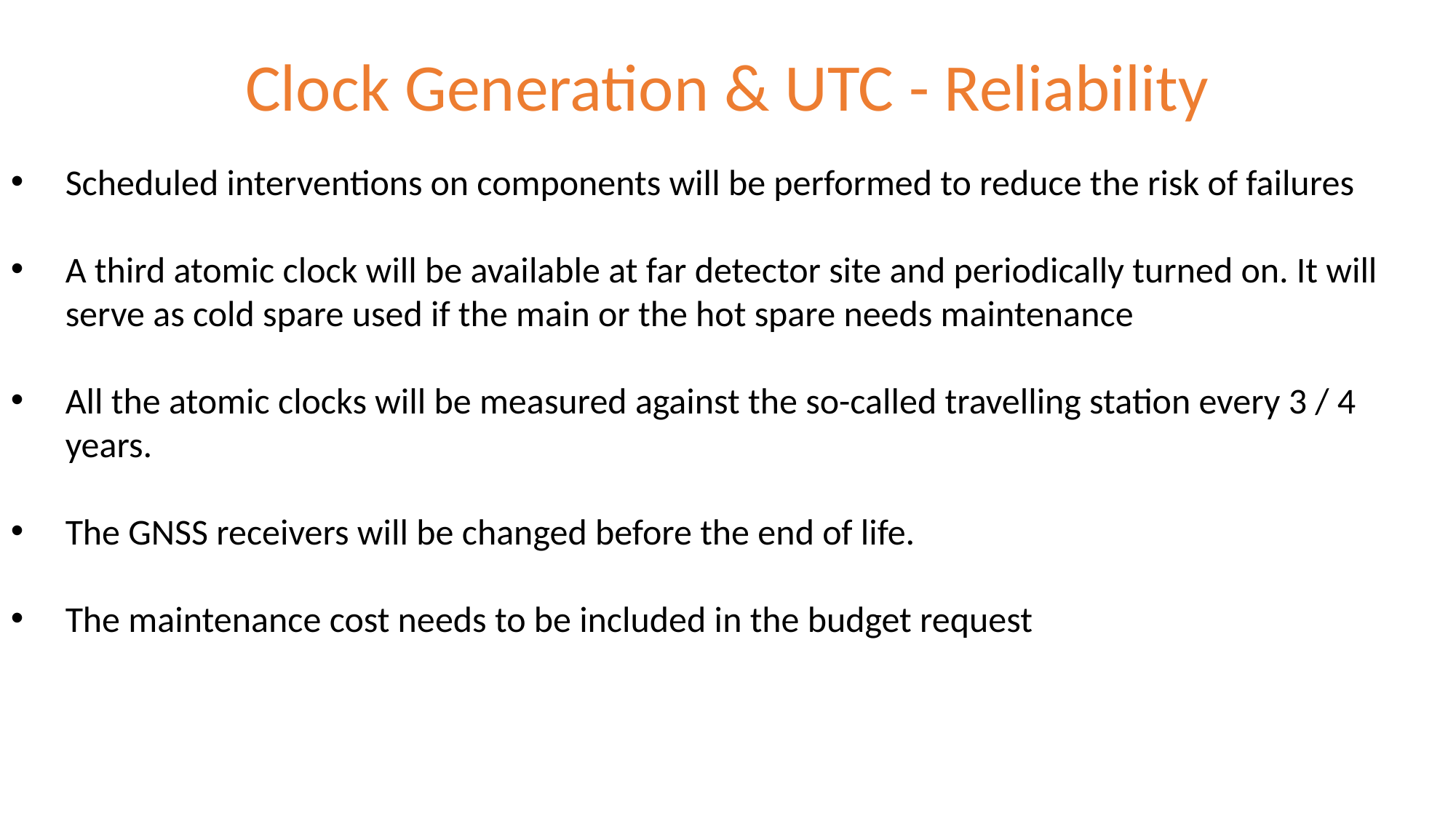

# Clock Generation & UTC - Reliability
Scheduled interventions on components will be performed to reduce the risk of failures

A third atomic clock will be available at far detector site and periodically turned on. It will serve as cold spare used if the main or the hot spare needs maintenance

All the atomic clocks will be measured against the so-called travelling station every 3 / 4 years.

The GNSS receivers will be changed before the end of life.

The maintenance cost needs to be included in the budget request